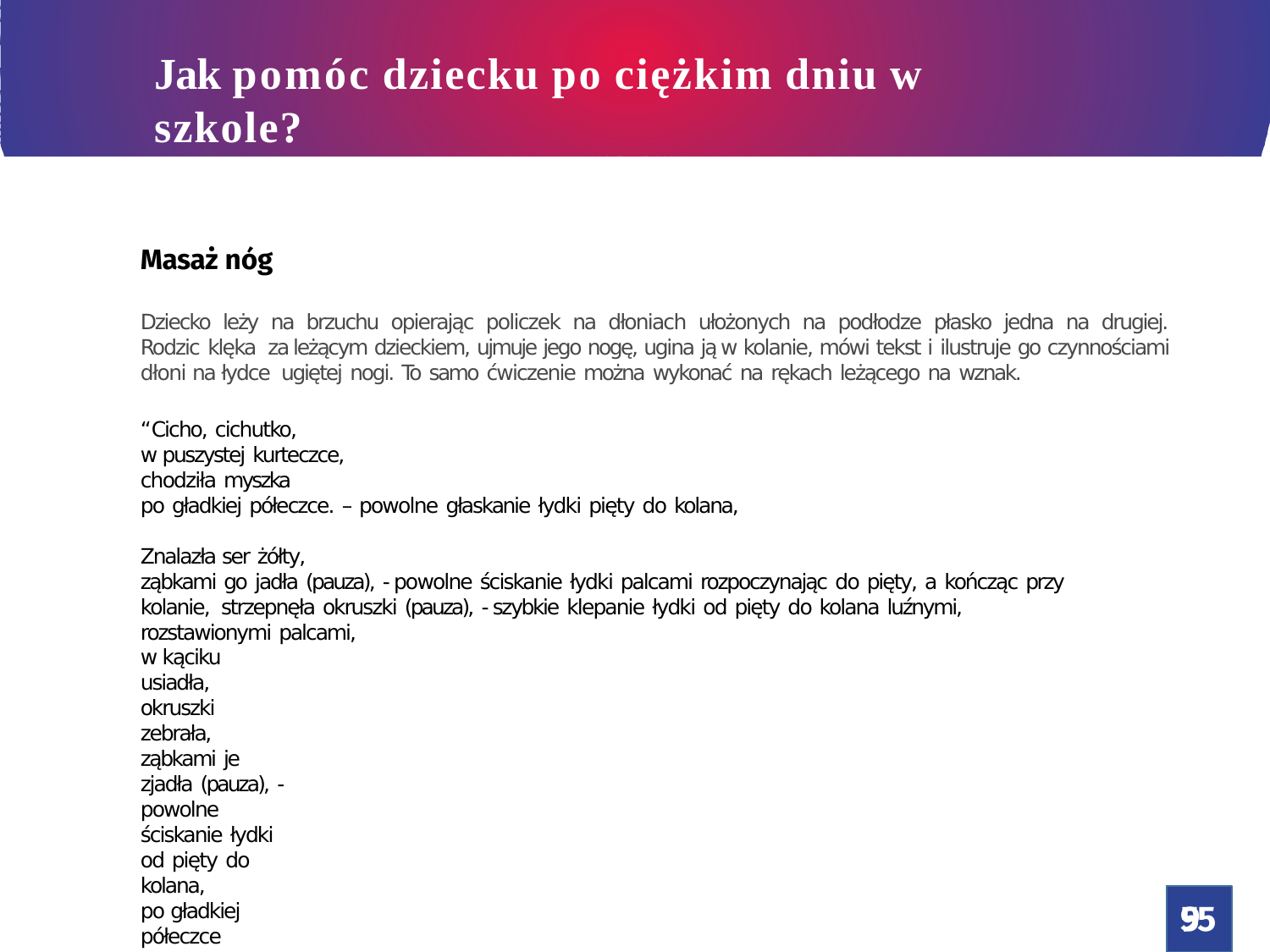

# Jak pomóc dziecku po ciężkim dniu w szkole?
Masaż nóg

Dziecko leży na brzuchu opierając policzek na dłoniach ułożonych na podłodze płasko jedna na drugiej. Rodzic klęka  za leżącym dzieckiem, ujmuje jego nogę, ugina ją w kolanie, mówi tekst i ilustruje go czynnościami dłoni na łydce  ugiętej nogi. To samo ćwiczenie można wykonać na rękach leżącego na wznak.

“Cicho, cichutko,
w puszystej kurteczce,
chodziła myszka
po gładkiej półeczce. – powolne głaskanie łydki pięty do kolana,

Znalazła ser żółty,
ząbkami go jadła (pauza), - powolne ściskanie łydki palcami rozpoczynając do pięty, a kończąc przy kolanie,  strzepnęła okruszki (pauza), - szybkie klepanie łydki od pięty do kolana luźnymi, rozstawionymi palcami,
w kąciku usiadła,  okruszki zebrała,
ząbkami je zjadła (pauza), - powolne ściskanie łydki od pięty do kolana,
po gładkiej półeczce
chodziła w kurteczce.” – głaskanie łydki od pięty do kolana.
(J. Stadnicka)

55
9